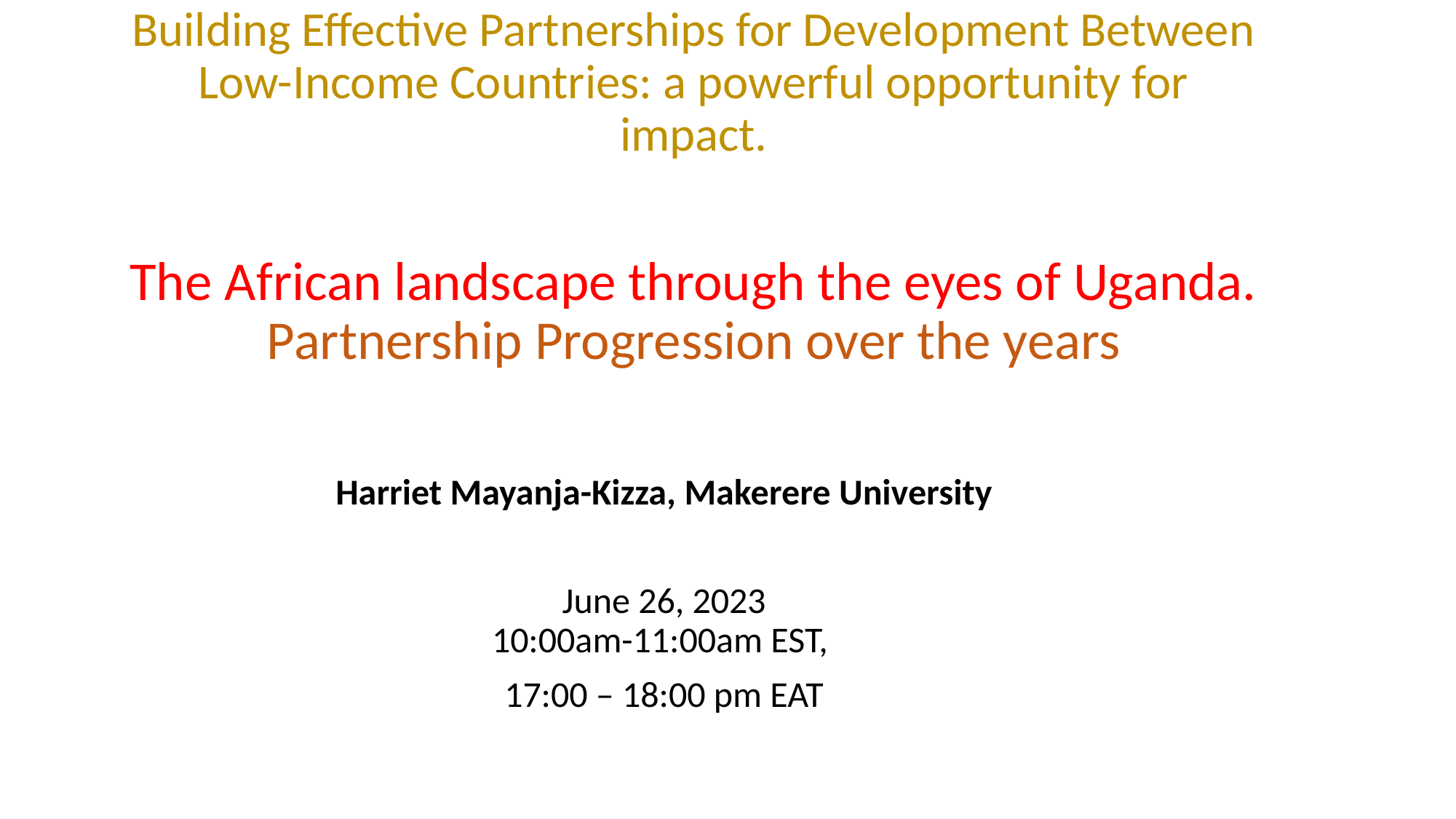

# Building Effective Partnerships for Development Between Low-Income Countries: a powerful opportunity for impact. The African landscape through the eyes of Uganda. Partnership Progression over the years
Harriet Mayanja-Kizza, Makerere University

June 26, 2023
10:00am-11:00am EST,
17:00 – 18:00 pm EAT